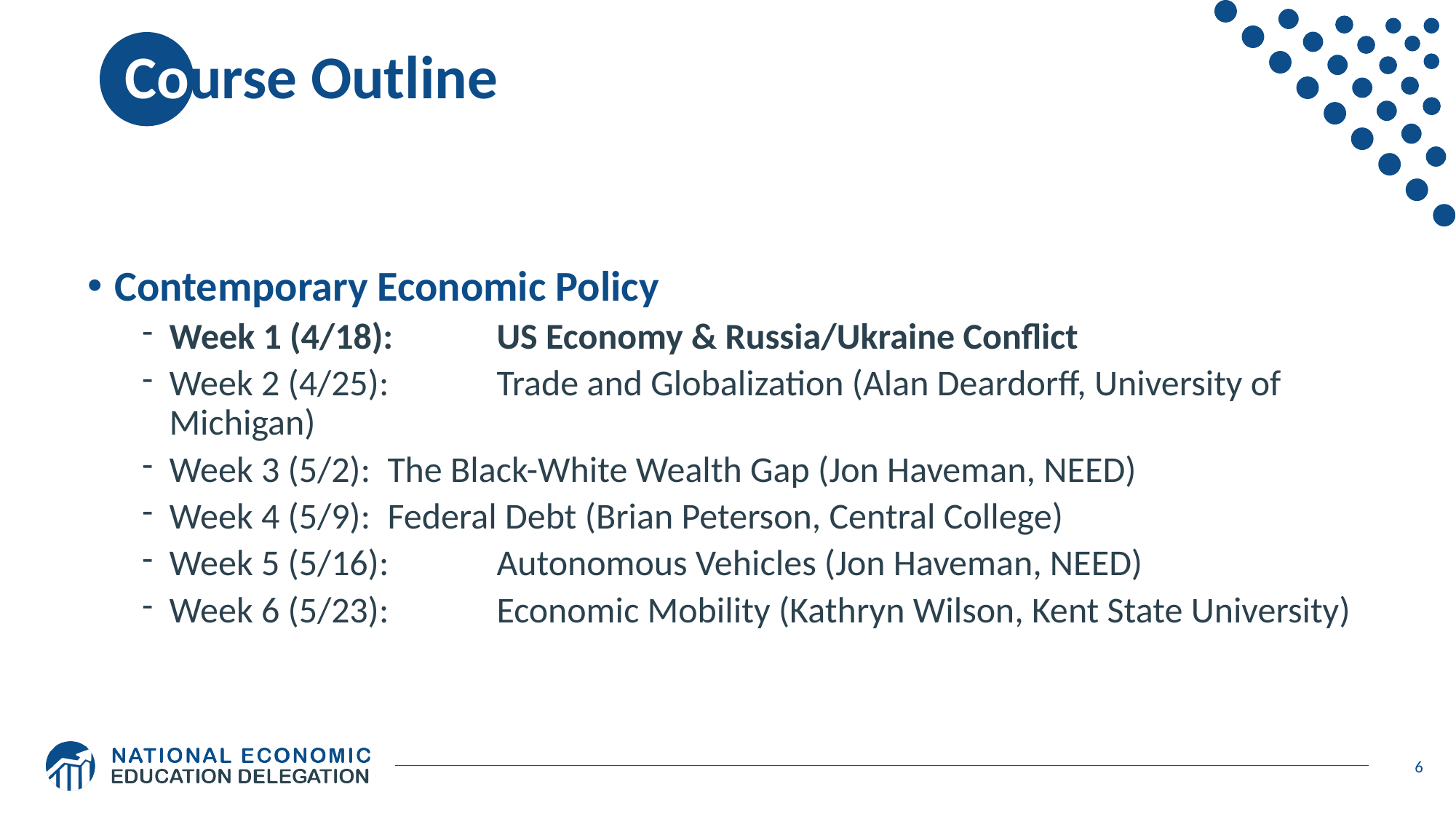

# Course Outline
Contemporary Economic Policy
Week 1 (4/18): 	US Economy & Russia/Ukraine Conflict
Week 2 (4/25): 	Trade and Globalization (Alan Deardorff, University of Michigan)
Week 3 (5/2): 	The Black-White Wealth Gap (Jon Haveman, NEED)
Week 4 (5/9): 	Federal Debt (Brian Peterson, Central College)
Week 5 (5/16):	Autonomous Vehicles (Jon Haveman, NEED)
Week 6 (5/23):	Economic Mobility (Kathryn Wilson, Kent State University)
6